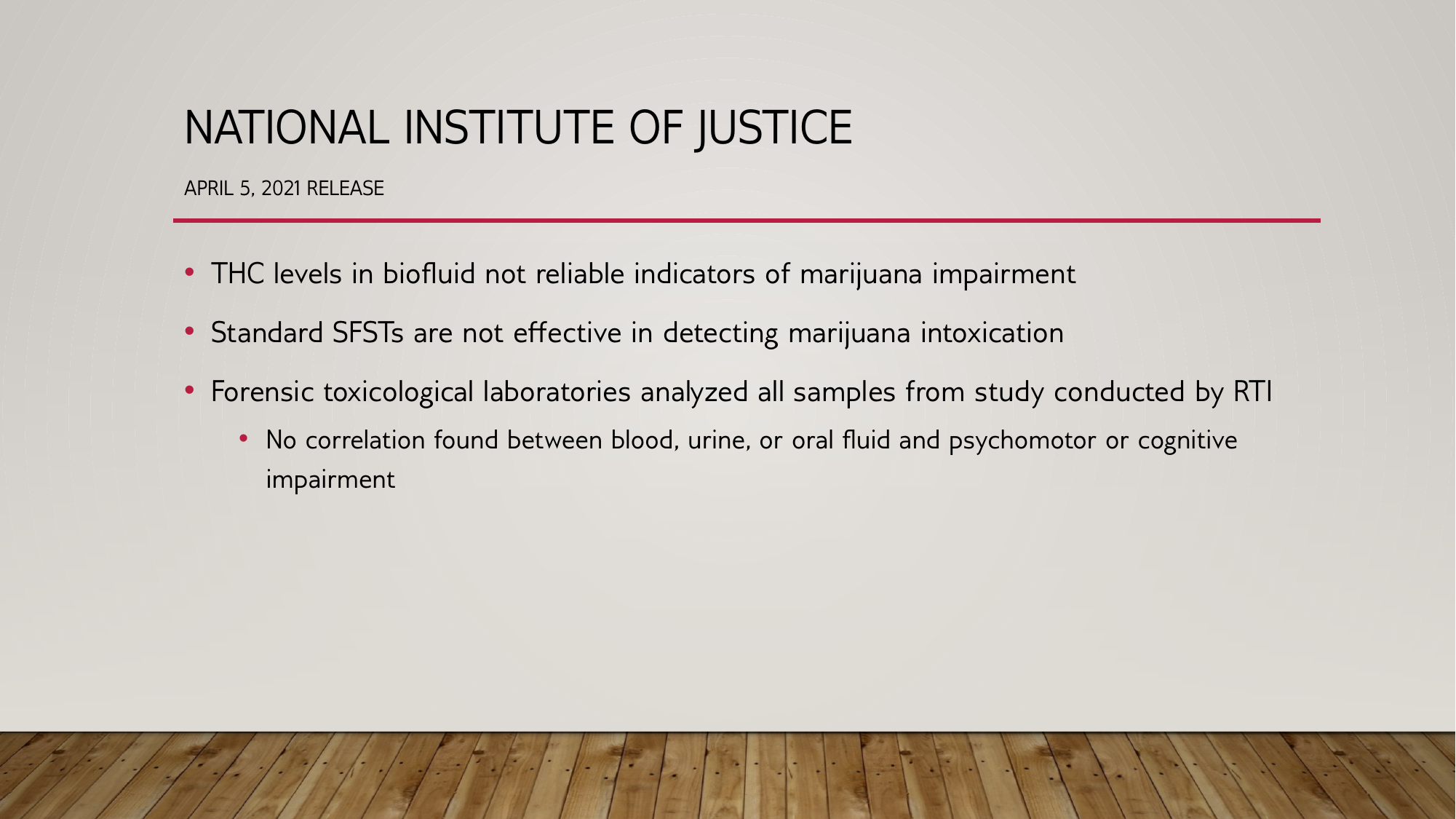

# National institute of justice April 5, 2021 release
THC levels in biofluid not reliable indicators of marijuana impairment
Standard SFSTs are not effective in detecting marijuana intoxication
Forensic toxicological laboratories analyzed all samples from study conducted by RTI
No correlation found between blood, urine, or oral fluid and psychomotor or cognitive impairment